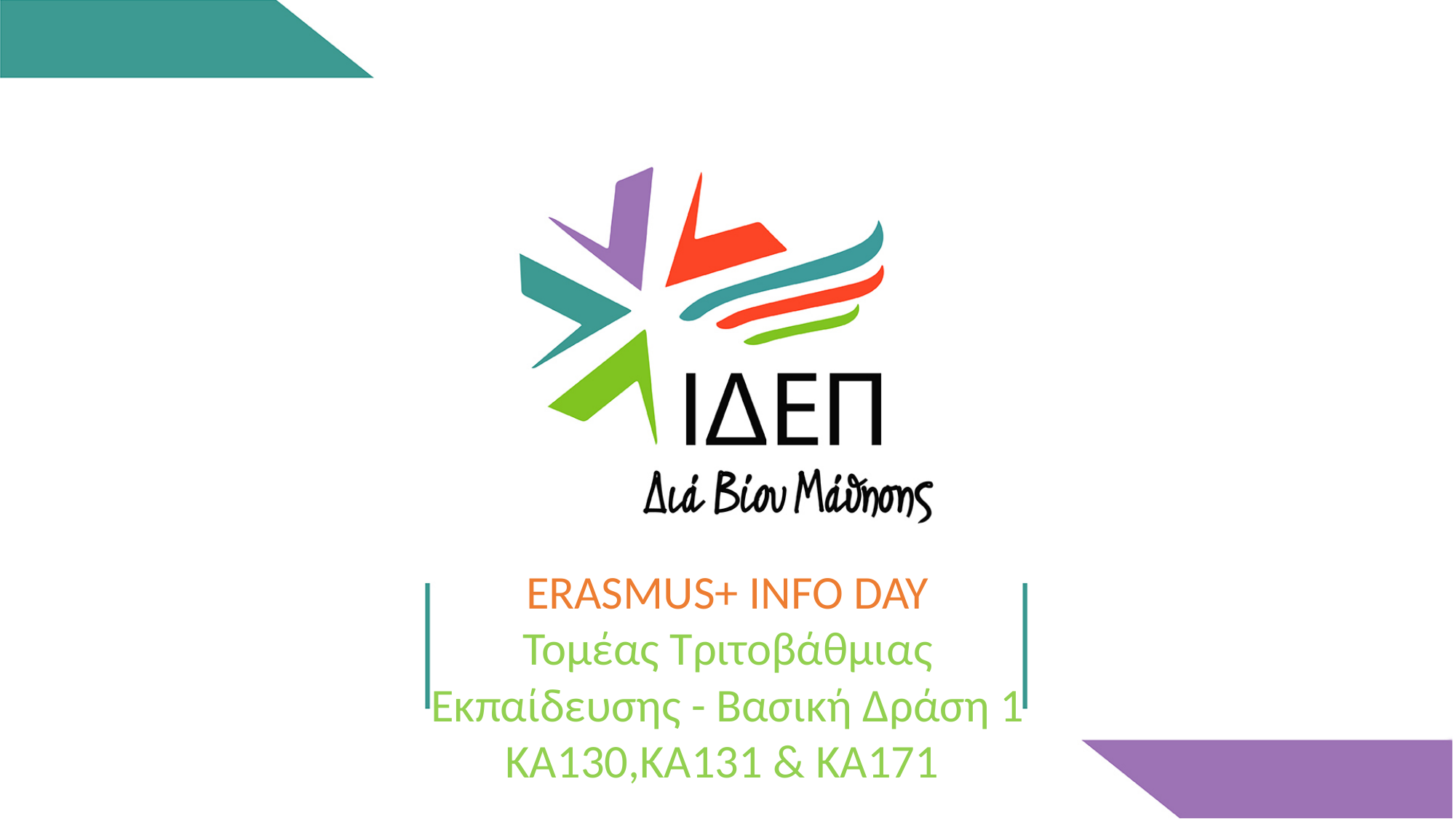

ERASMUS+ INFO DAY
Τομέας Τριτοβάθμιας Εκπαίδευσης - Βασική Δράση 1
KA130,KA131 & KA171